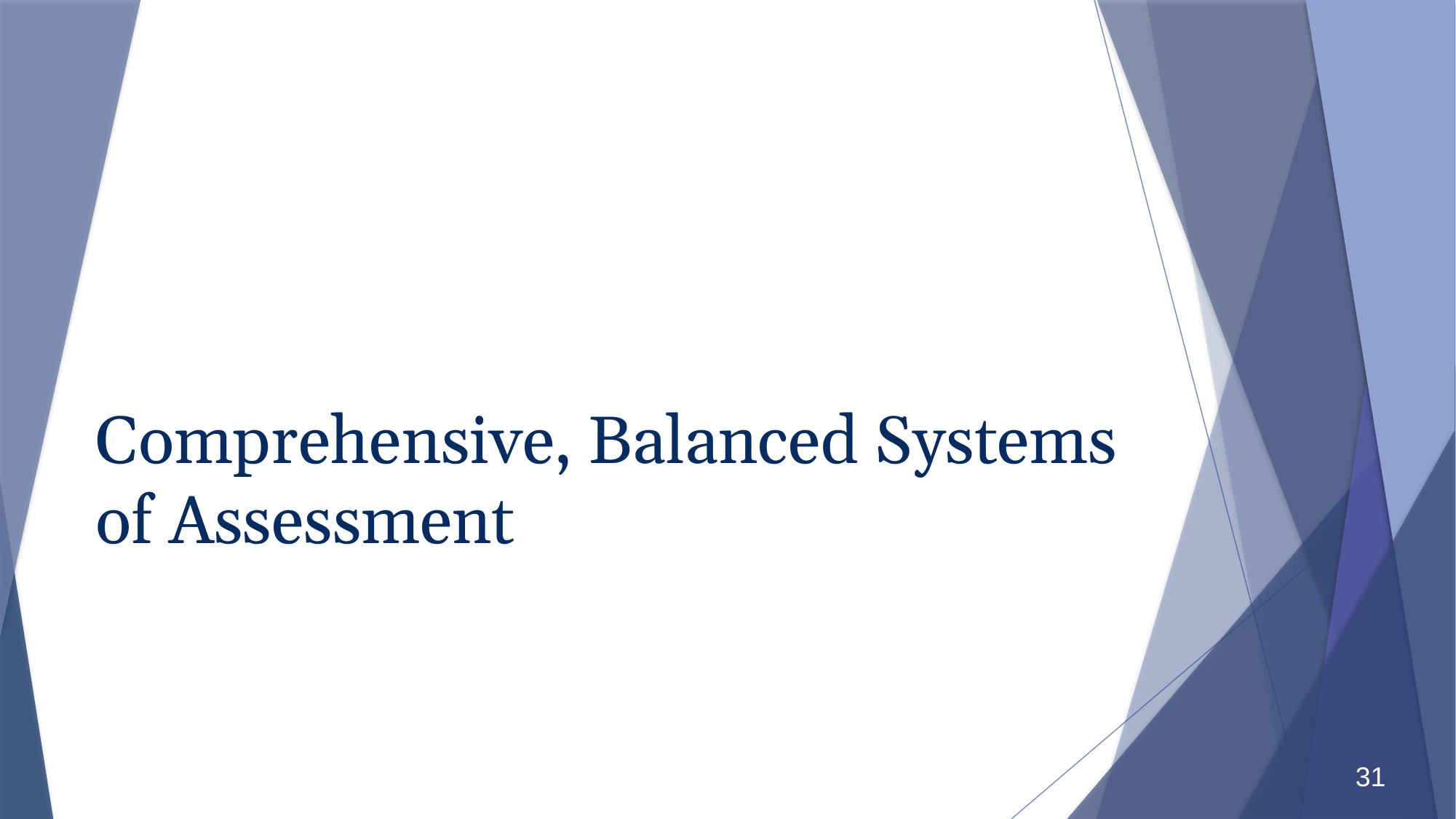

# Comprehensive, Balanced Systems of Assessment
31